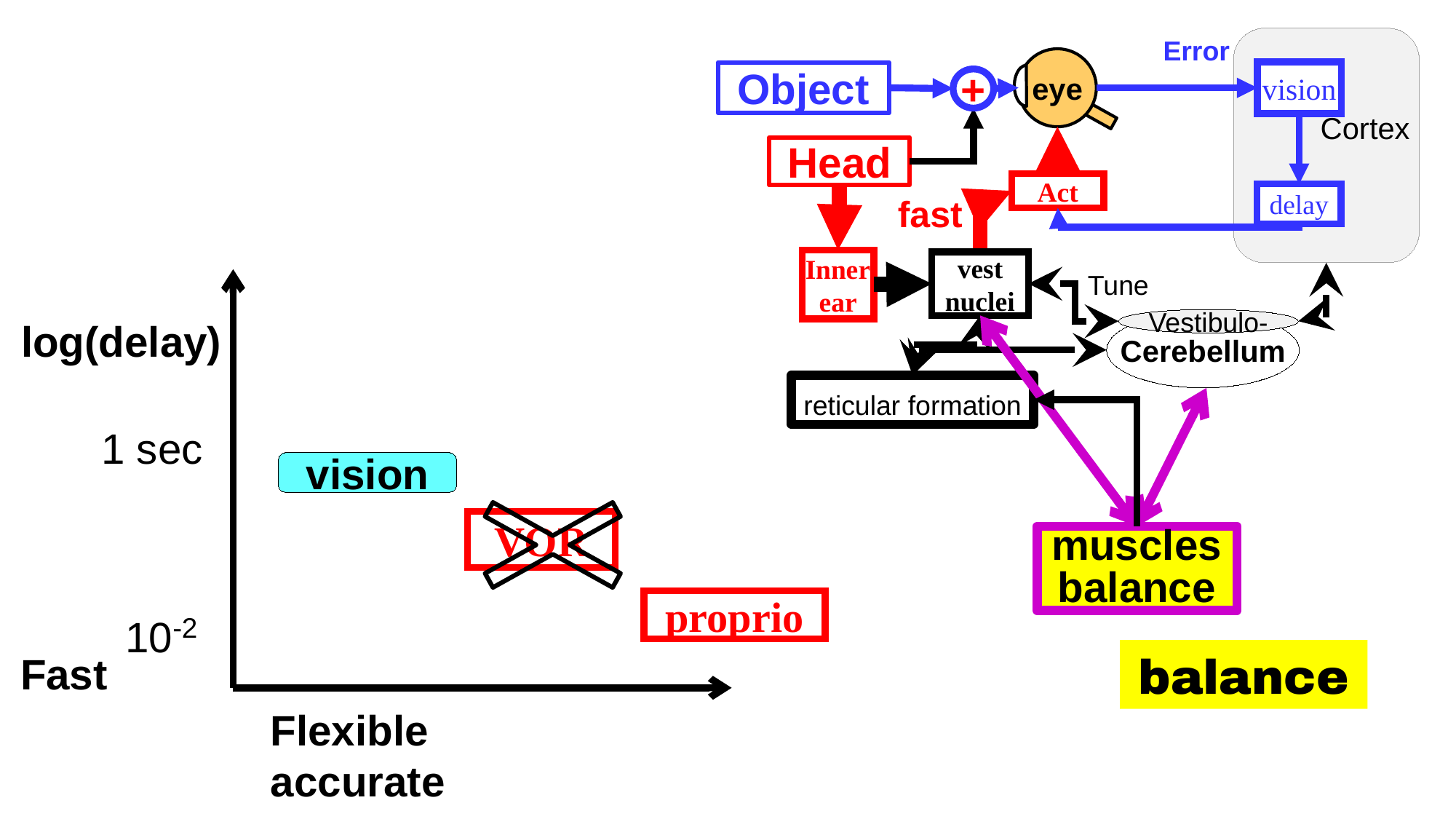

Error
Cortex

eye

vision
Object
+
Head
Act
delay
fast
Inner
ear
vest
nuclei
Tune
Vestibulo-
Cerebellum
reticular formation
muscles
balance
balance
log(delay)
1 sec
vision

VOR
proprio
10-2
Fast
Flexible
accurate